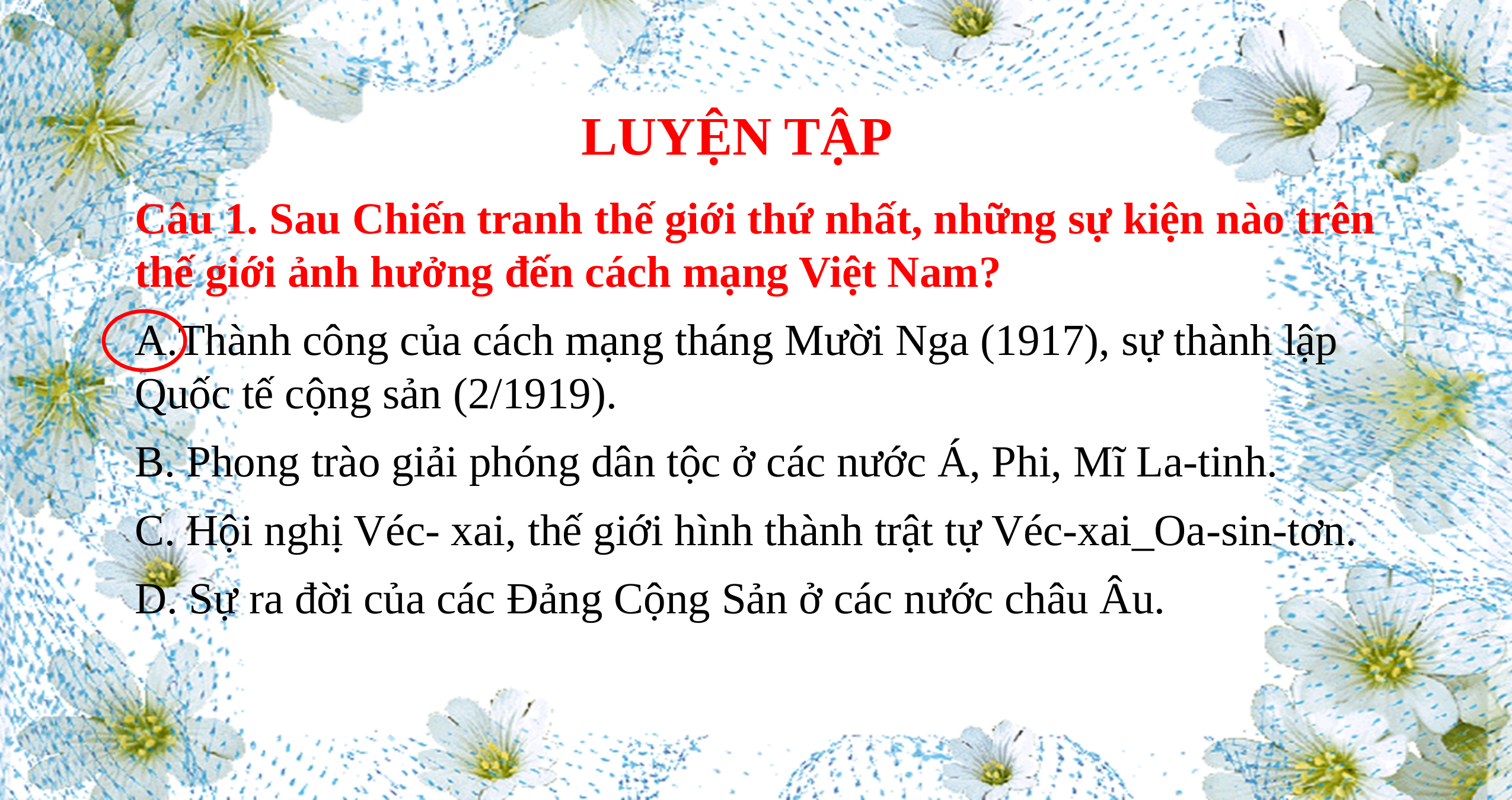

LUYỆN TẬP
Câu 1. Sau Chiến tranh thế giới thứ nhất, những sự kiện nào trên thế giới ảnh hưởng đến cách mạng Việt Nam?
A.Thành công của cách mạng tháng Mười Nga (1917), sự thành lập Quốc tế cộng sản (2/1919).
B. Phong trào giải phóng dân tộc ở các nước Á, Phi, Mĩ La-tinh.
C. Hội nghị Véc- xai, thế giới hình thành trật tự Véc-xai_Oa-sin-tơn.
D. Sự ra đời của các Đảng Cộng Sản ở các nước châu Âu.